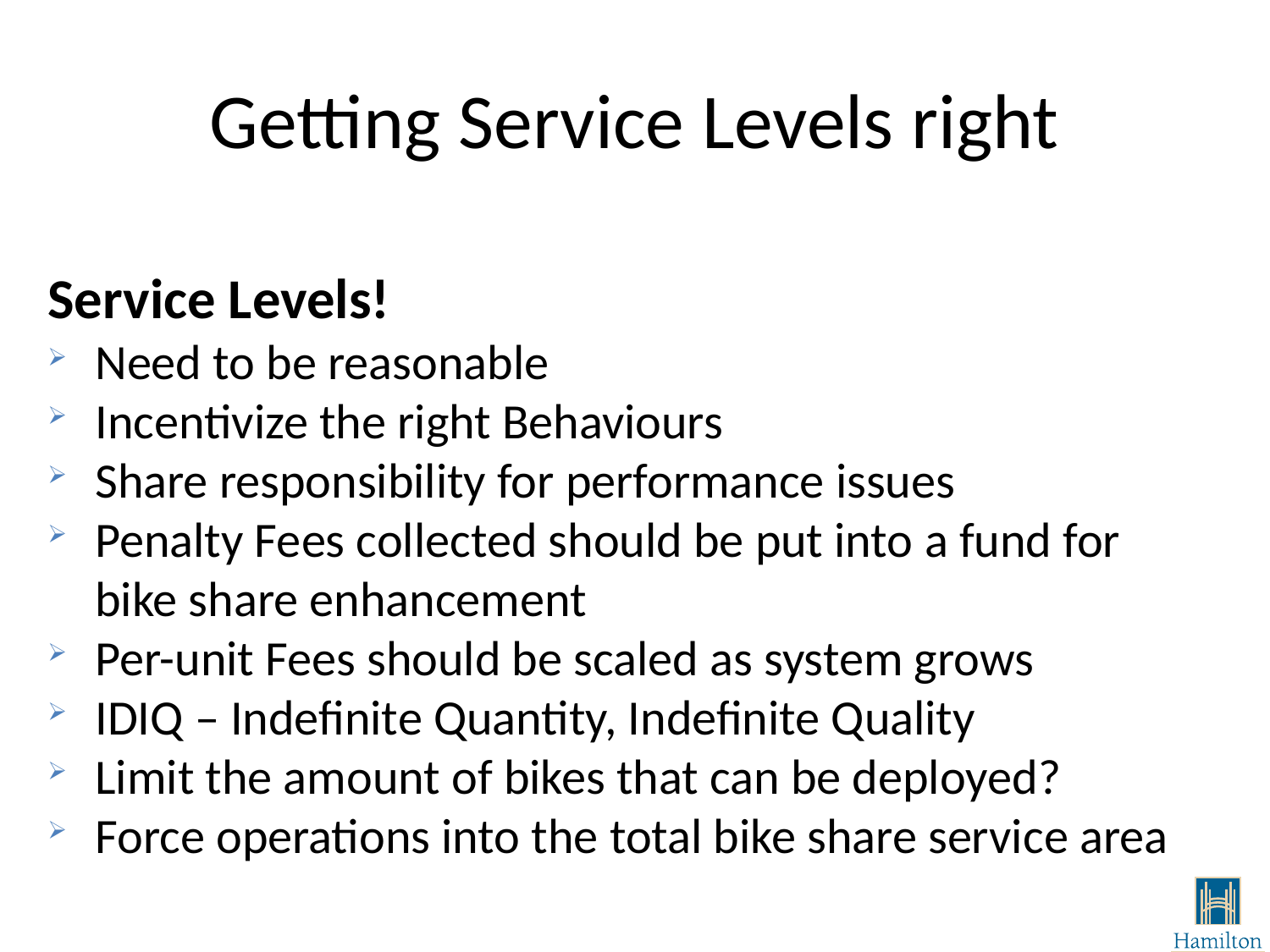

# Getting Service Levels right
Service Levels!
Need to be reasonable
Incentivize the right Behaviours
Share responsibility for performance issues
Penalty Fees collected should be put into a fund for bike share enhancement
Per-unit Fees should be scaled as system grows
IDIQ – Indefinite Quantity, Indefinite Quality
Limit the amount of bikes that can be deployed?
Force operations into the total bike share service area